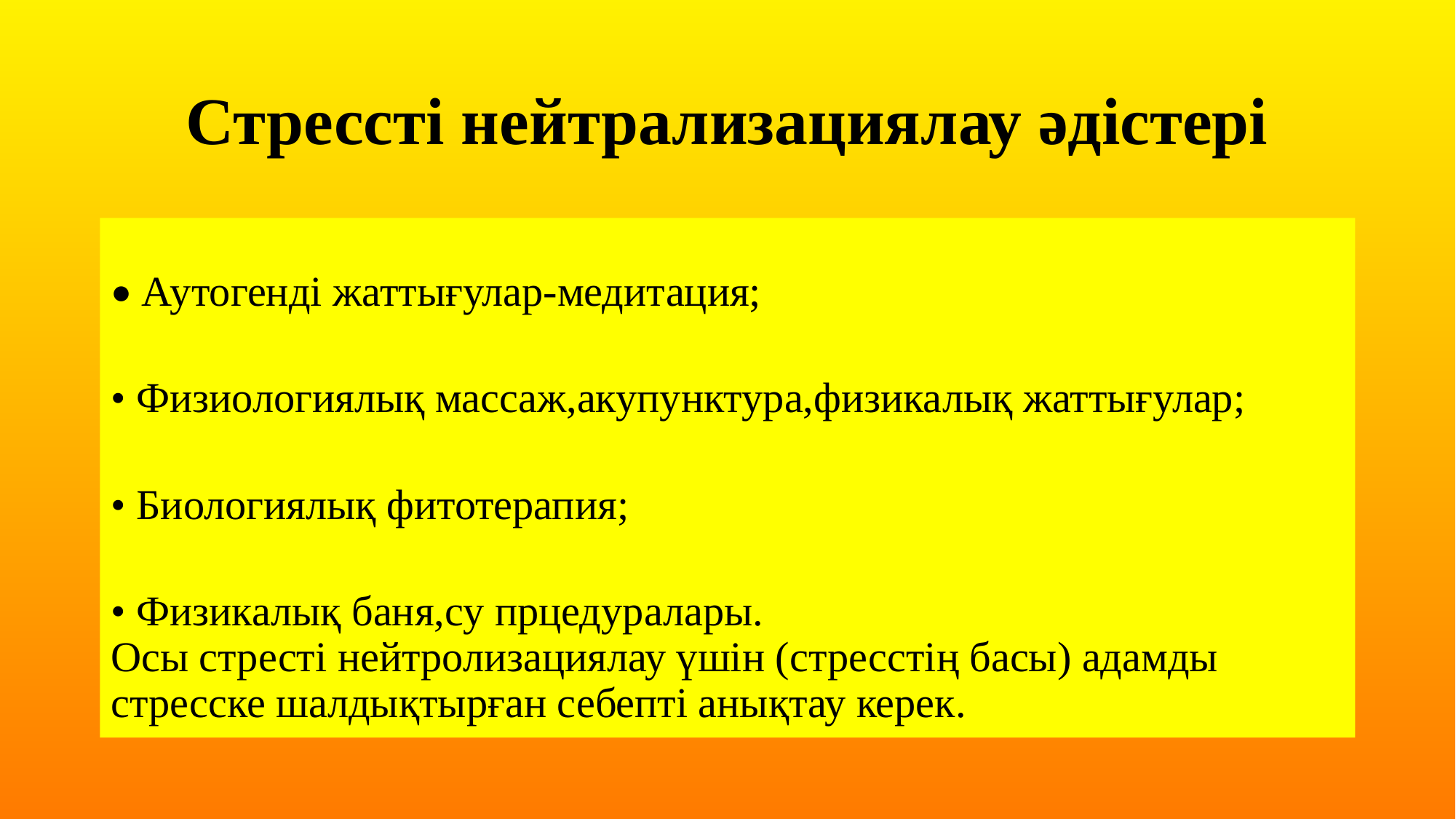

# Стрессті нейтрализациялау әдістері
• Аутогенді жаттығулар-медитация;
• Физиологиялық массаж,акупунктура,физикалық жаттығулар;
• Биологиялық фитотерапия;
• Физикалық баня,су прцедуралары.
Осы стресті нейтролизациялау үшін (стресстің басы) адамды стресске шалдықтырған себепті анықтау керек.